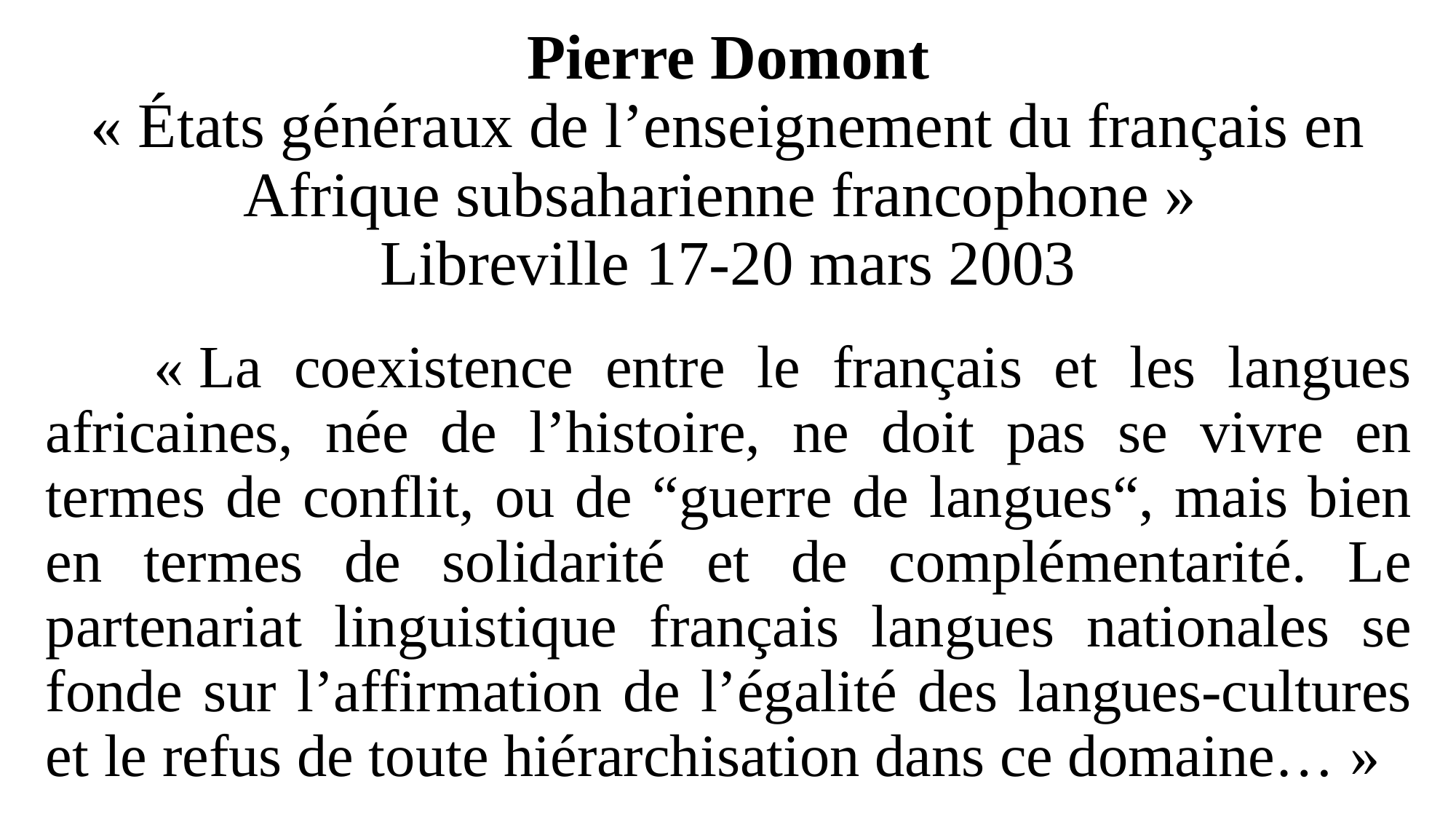

# Pierre Domont « États généraux de l’enseignement du français en Afrique subsaharienne francophone » Libreville 17-20 mars 2003
	« La coexistence entre le français et les langues africaines, née de l’histoire, ne doit pas se vivre en termes de conflit, ou de “guerre de langues“, mais bien en termes de solidarité et de complémentarité. Le partenariat linguistique français langues nationales se fonde sur l’affirmation de l’égalité des langues-cultures et le refus de toute hiérarchisation dans ce domaine… »